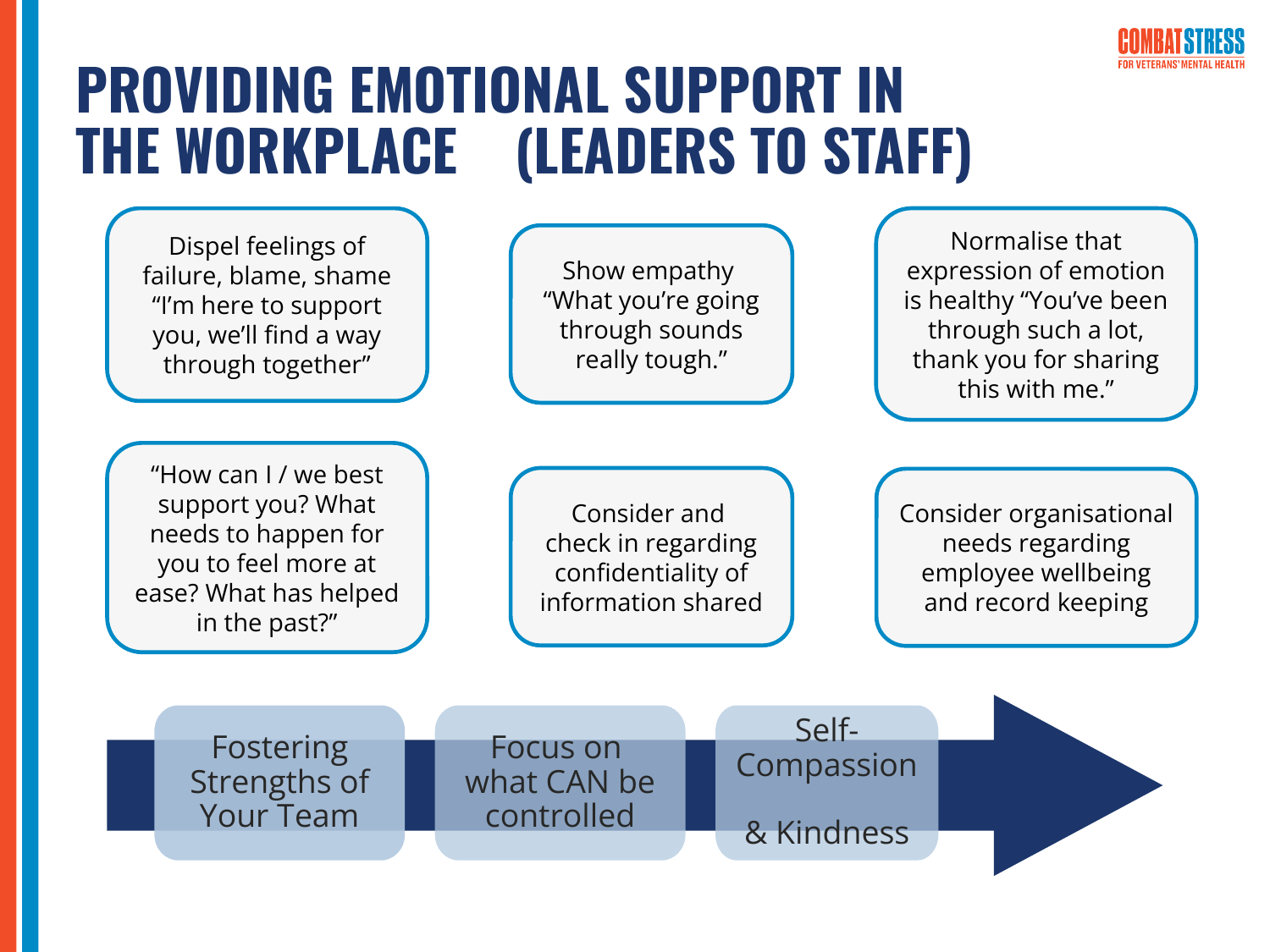

# PROVIDING EMOTIONAL SUPPORT IN THE WORKPLACE    (LEADERS TO STAFF)
Dispel feelings of failure, blame, shame “I’m here to support you, we’ll find a way through together”
“How can I / we best support you? What needs to happen for you to feel more at ease? What has helped in the past?”
Normalise that expression of emotion is healthy “You’ve been through such a lot, thank you for sharing this with me.”
Show empathy
“What you’re going through sounds really tough.”
Consider and
check in regarding confidentiality of information shared
Consider organisational needs regarding employee wellbeing and record keeping

Fostering Strengths of Your Team
Focus on
what CAN be controlled
Self-Compassion
& Kindness